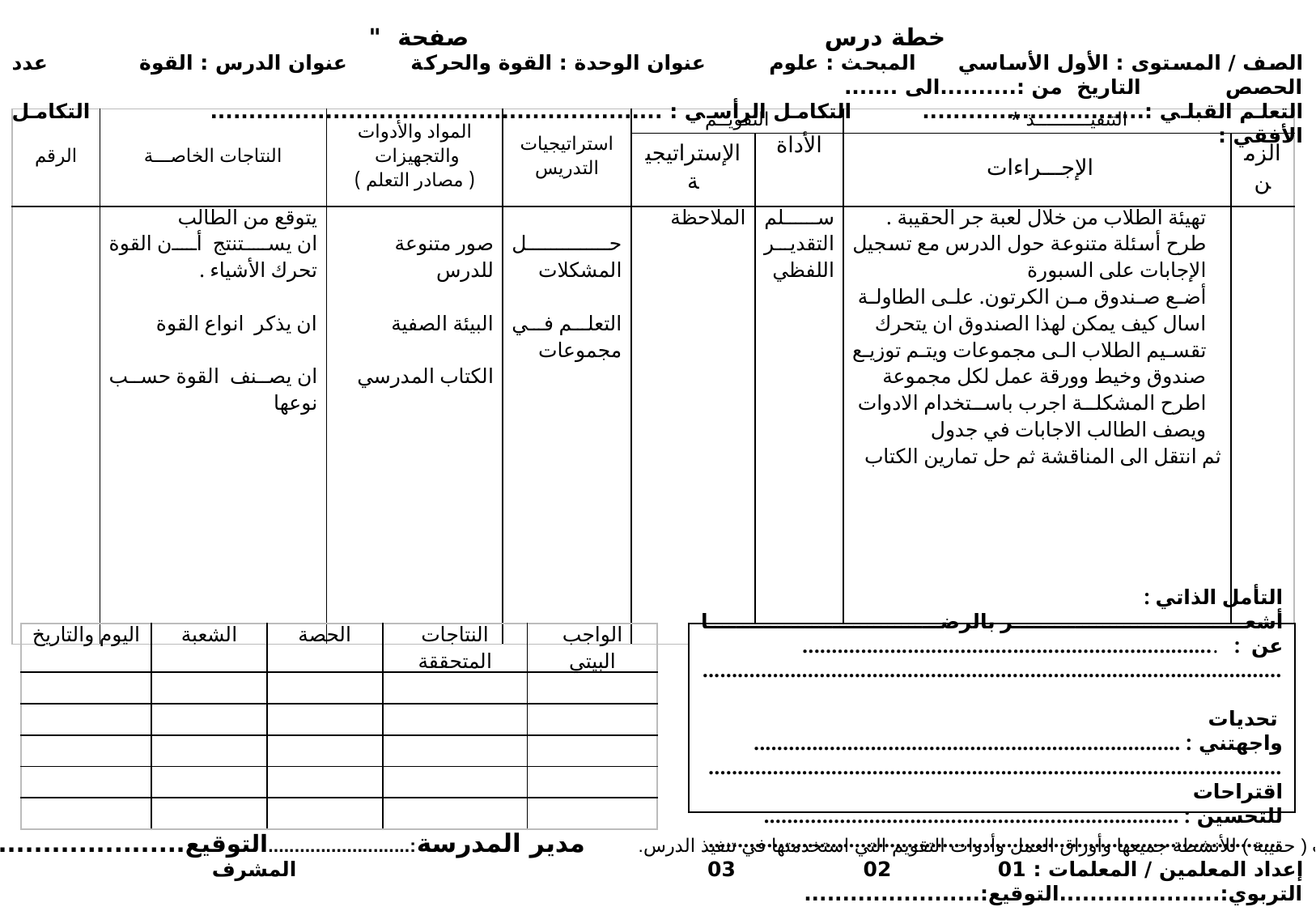

خطة درس                                           صفحة  "
الصف / المستوى : الأول الأساسي      المبحث : علوم         عنوان الوحدة : القوة والحركة         عنوان الدرس : القوة             عدد الحصص            التاريخ  من :..........الى .......
التعلم القبلي :.............................          التكامل الرأسي : ...........................................................                 التكامل الأفقي :
| الرقم | النتاجات الخاصـــة | المواد والأدوات والتجهيزات ( مصادر التعلم ) | استراتيجيات التدريس | التقويــم |  | التنفيــــــــــذ \* |  |
| --- | --- | --- | --- | --- | --- | --- | --- |
|  |  |  |  | الإستراتيجية | الأداة | الإجـــراءات | الزمن |
|  | يتوقع من الطالب ان يستنتج أن القوة تحرك الأشياء .   ان يذكر انواع القوة   ان يصنف القوة حسب نوعها | صور متنوعة للدرس   البيئة الصفية   الكتاب المدرسي | حل المشكلات   التعلم في مجموعات | الملاحظة | سلم التقدير اللفظي | تهيئة الطلاب من خلال لعبة جر الحقيبة . طرح أسئلة متنوعة حول الدرس مع تسجيل الإجابات على السبورة أضع صندوق من الكرتون. على الطاولة اسال كيف يمكن لهذا الصندوق ان يتحرك تقسيم الطلاب الى مجموعات ويتم توزيع صندوق وخيط وورقة عمل لكل مجموعة اطرح المشكلة اجرب باستخدام الادوات ويصف الطالب الاجابات في جدول ثم انتقل الى المناقشة ثم حل تمارين الكتاب |  |
| اليوم والتاريخ | الشعبة | الحصة | النتاجات المتحققة | الواجب البيتي |
| --- | --- | --- | --- | --- |
|  |  |  |  |  |
|  |  |  |  |  |
|  |  |  |  |  |
|  |  |  |  |  |
|  |  |  |  |  |
التأمل الذاتي :
أشعر بالرضا عن  :   .......................................................................
...................................................................................................
 تحديات واجهتني : .........................................................................
..................................................................................................
اقتراحات للتحسين : .......................................................................
..................................................................................................
*ملاحظة : احتفظ بملف ( حقيبة ) للأنشطة جميعها وأوراق العمل وأدوات التقويم التي استخدمتها في تنفيذ الدرس.          مدير المدرسة:...........................التوقيع.........................
إعداد المعلمين / المعلمات : 01               02                  03                                                          المشرف التربوي:.....................التوقيع:.......................
Form #QF71 -1- 47-rev